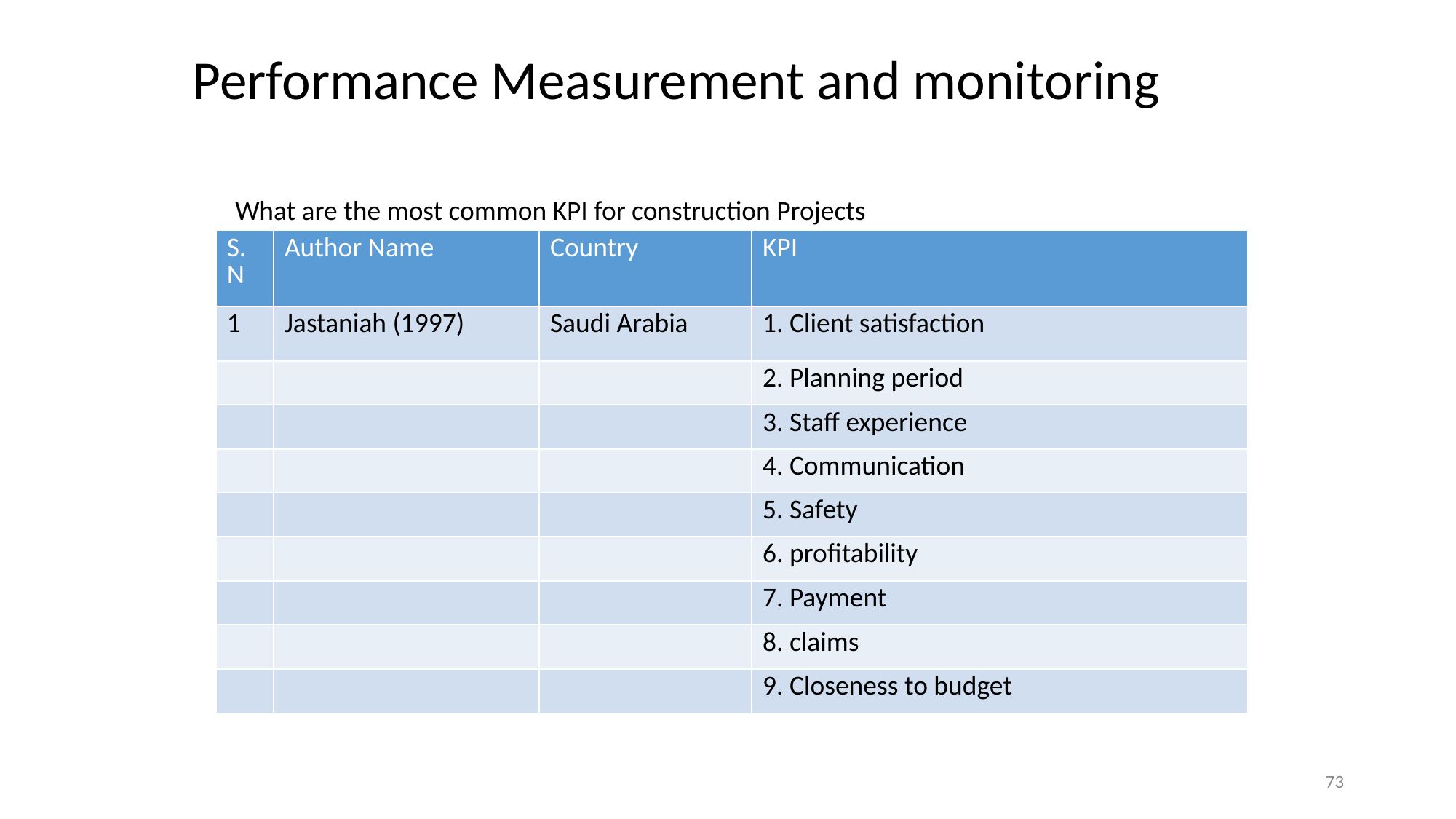

# Performance Measurement and monitoring
What are the most common KPI for construction Projects
| S.N | Author Name | Country | KPI |
| --- | --- | --- | --- |
| 1 | Jastaniah (1997) | Saudi Arabia | 1. Client satisfaction |
|  |  |  | 2. Planning period |
|  |  |  | 3. Staff experience |
|  |  |  | 4. Communication |
|  |  |  | 5. Safety |
|  |  |  | 6. profitability |
|  |  |  | 7. Payment |
|  |  |  | 8. claims |
|  |  |  | 9. Closeness to budget |
73